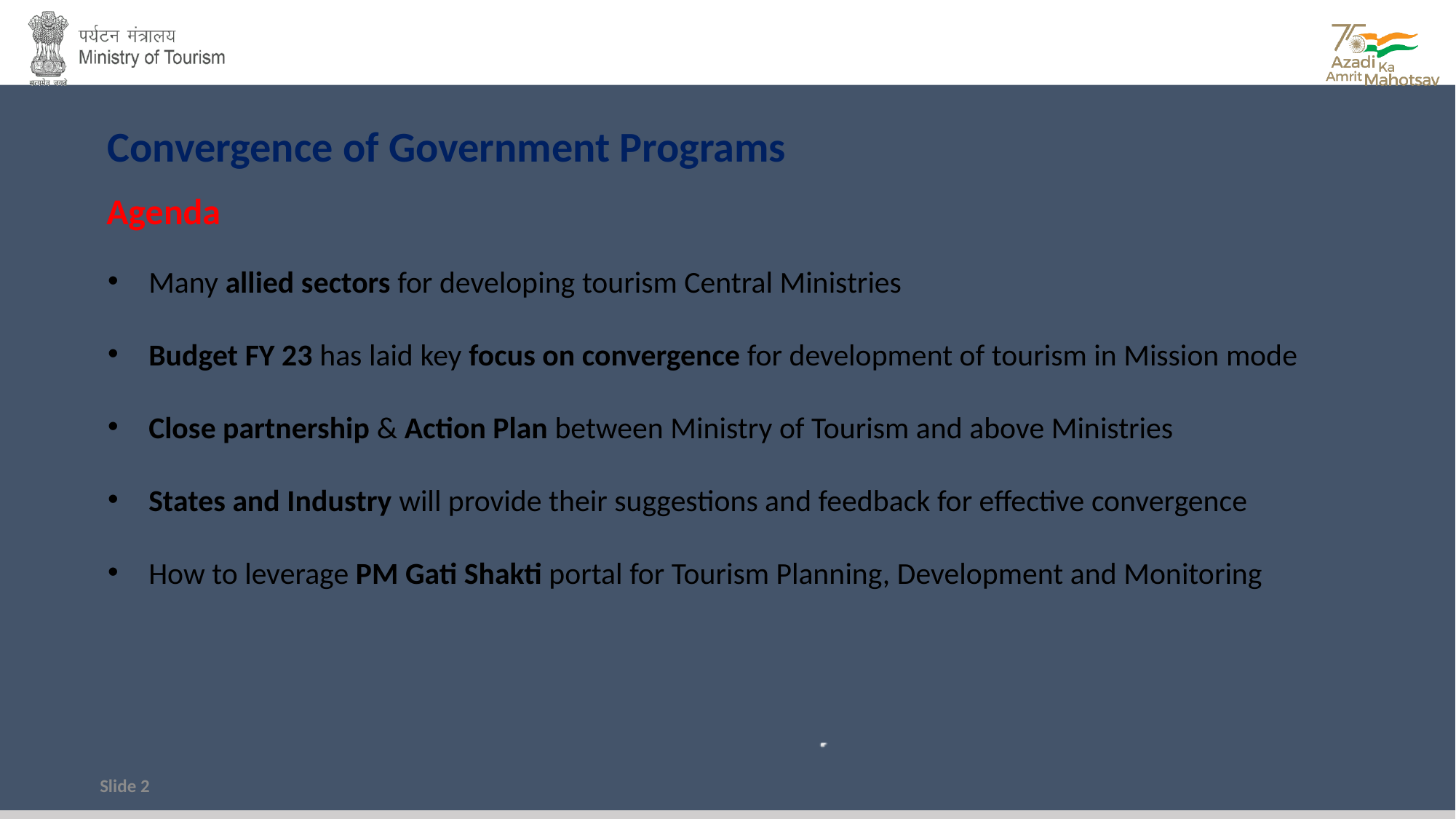

Convergence of Government Programs
Agenda
Many allied sectors for developing tourism Central Ministries

Budget FY 23 has laid key focus on convergence for development of tourism in Mission mode

Close partnership & Action Plan between Ministry of Tourism and above Ministries

States and Industry will provide their suggestions and feedback for effective convergence
How to leverage PM Gati Shakti portal for Tourism Planning, Development and Monitoring